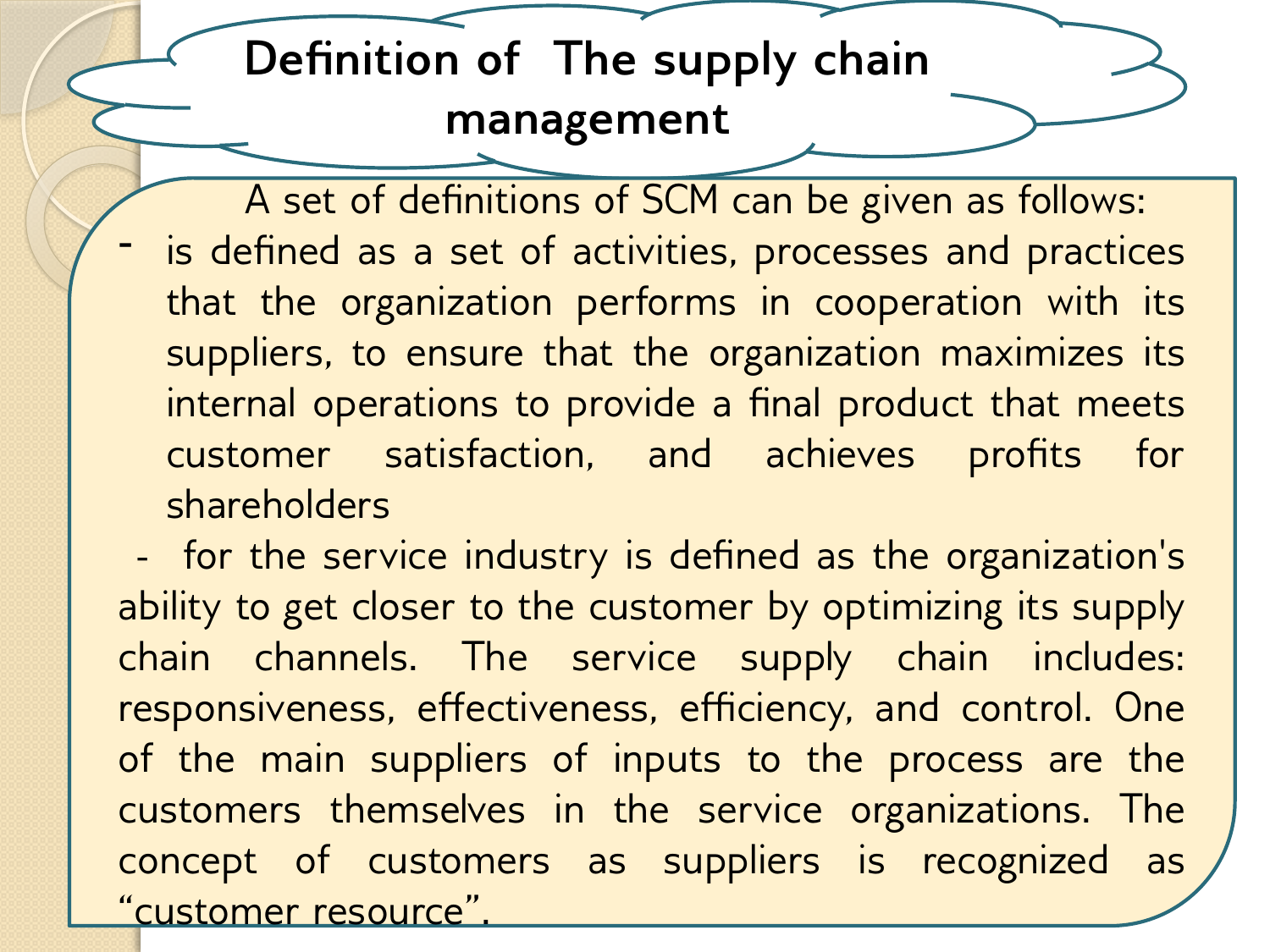

Definition of  The supply chain management

	A set of definitions of SCM can be given as follows:
is defined as a set of activities, processes and practices that the organization performs in cooperation with its suppliers, to ensure that the organization maximizes its internal operations to provide a final product that meets customer satisfaction, and achieves profits for shareholders
 -  for the service industry is defined as the organization's ability to get closer to the customer by optimizing its supply chain channels. The service supply chain includes: responsiveness, effectiveness, efficiency, and control. One of the main suppliers of inputs to the process are the customers themselves in the service organizations. The concept of customers as suppliers is recognized as “customer resource”.
4